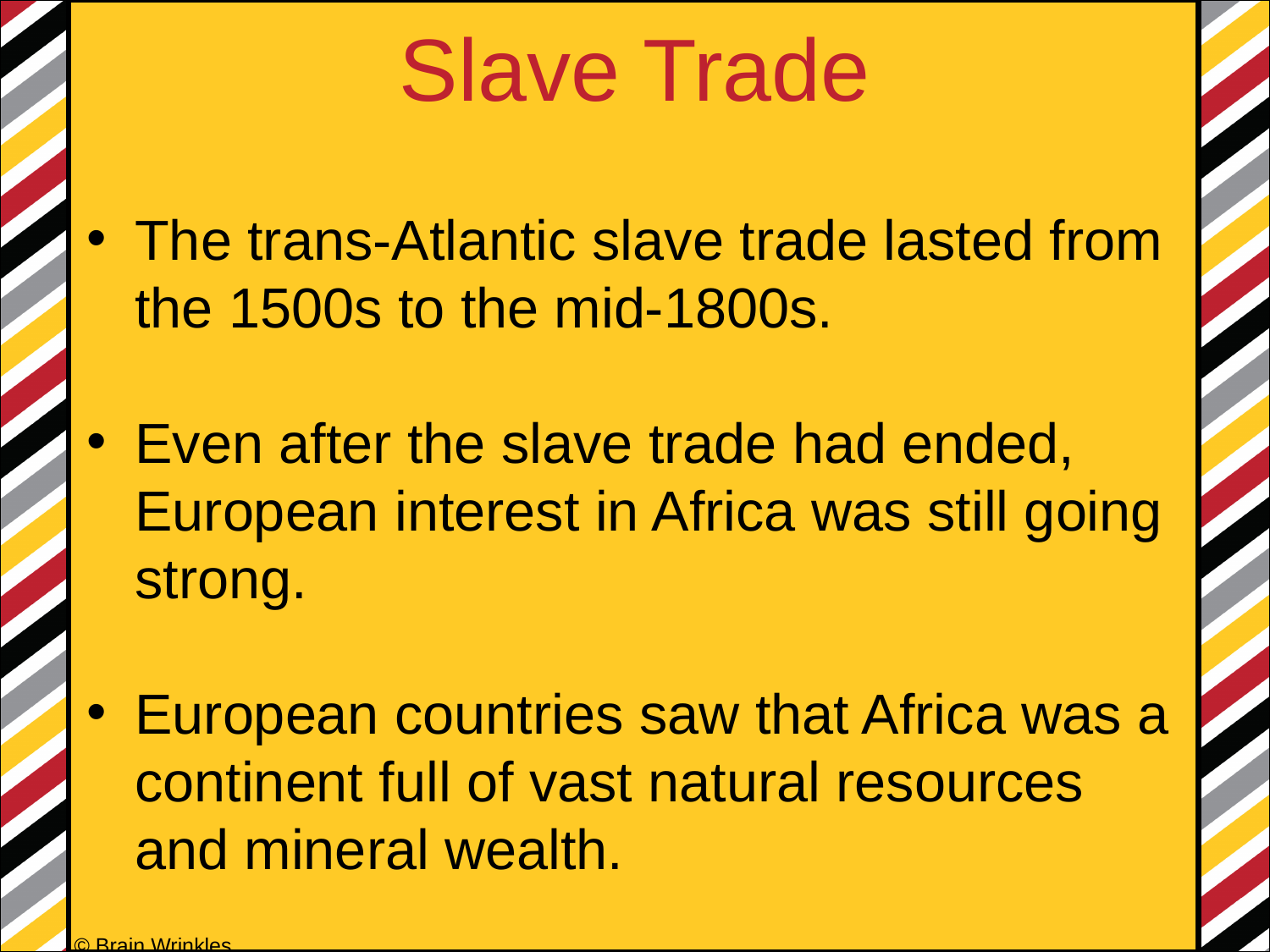

Slave Trade
The trans-Atlantic slave trade lasted from the 1500s to the mid-1800s.

Even after the slave trade had ended, European interest in Africa was still going strong.

European countries saw that Africa was a continent full of vast natural resources and mineral wealth.

© Brain Wrinkles